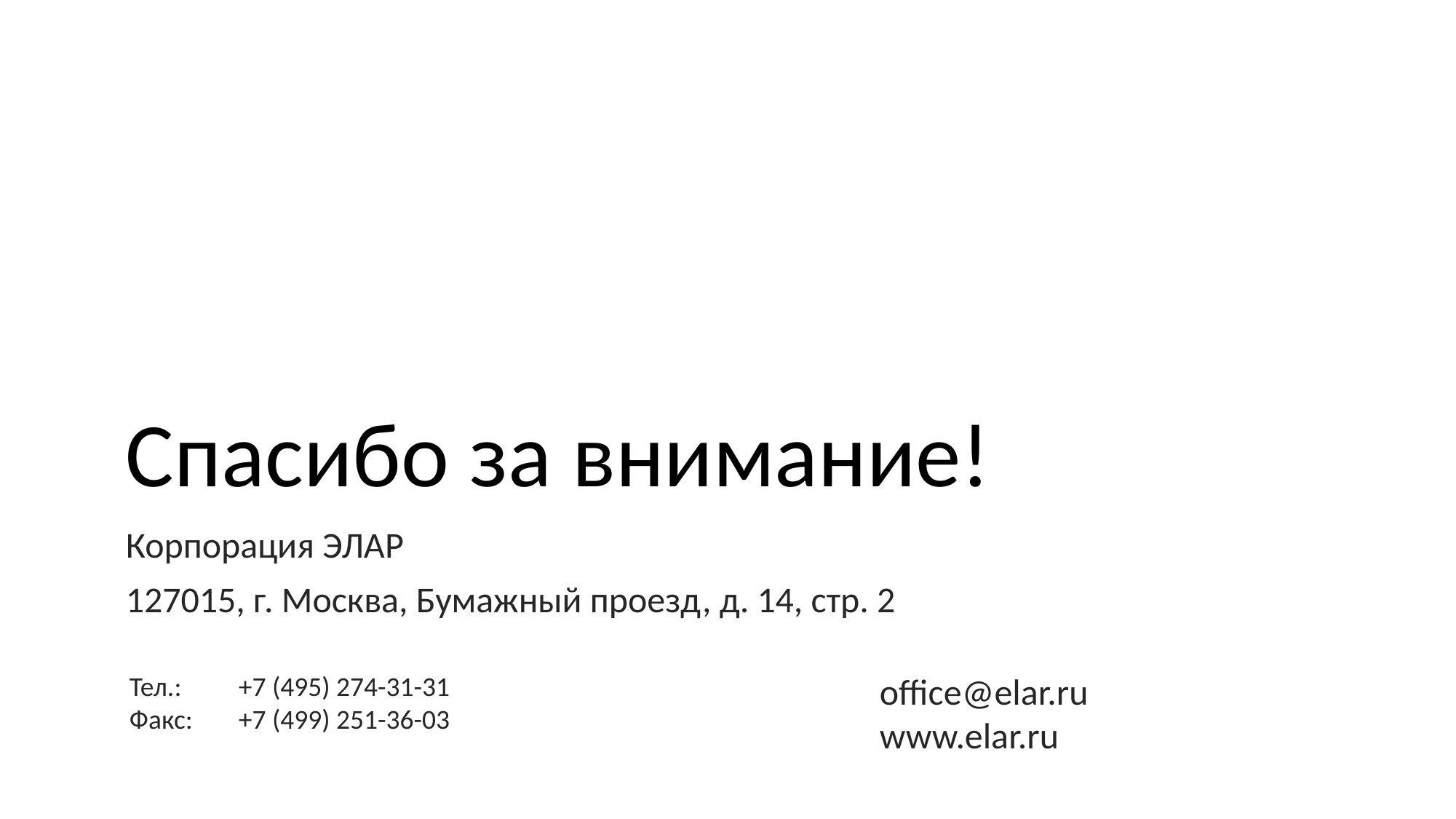

# Спасибо за внимание!
Корпорация ЭЛАР
127015, г. Москва, Бумажный проезд, д. 14, стр. 2
Тел.:	+7 (495) 274-31-31
Факс:	+7 (499) 251-36-03
office@elar.ru
www.elar.ru